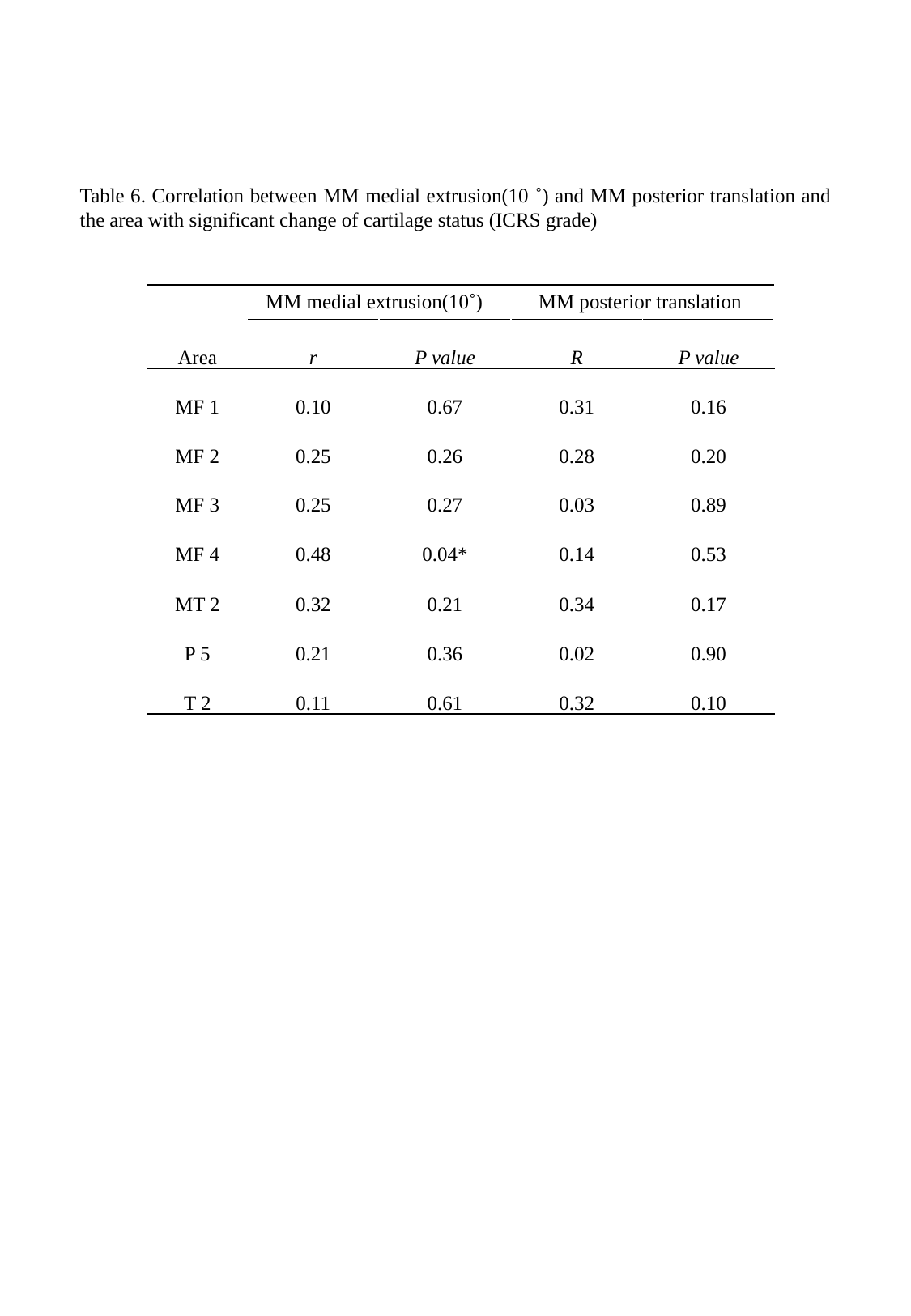

Table 6. Correlation between MM medial extrusion(10 ˚) and MM posterior translation and the area with significant change of cartilage status (ICRS grade)
|  | MM medial extrusion(10˚) |  | MM posterior translation |  |
| --- | --- | --- | --- | --- |
| Area | r | P value | R | P value |
| MF 1 | 0.10 | 0.67 | 0.31 | 0.16 |
| MF 2 | 0.25 | 0.26 | 0.28 | 0.20 |
| MF 3 | 0.25 | 0.27 | 0.03 | 0.89 |
| MF 4 | 0.48 | 0.04\* | 0.14 | 0.53 |
| MT 2 | 0.32 | 0.21 | 0.34 | 0.17 |
| P 5 | 0.21 | 0.36 | 0.02 | 0.90 |
| T 2 | 0.11 | 0.61 | 0.32 | 0.10 |